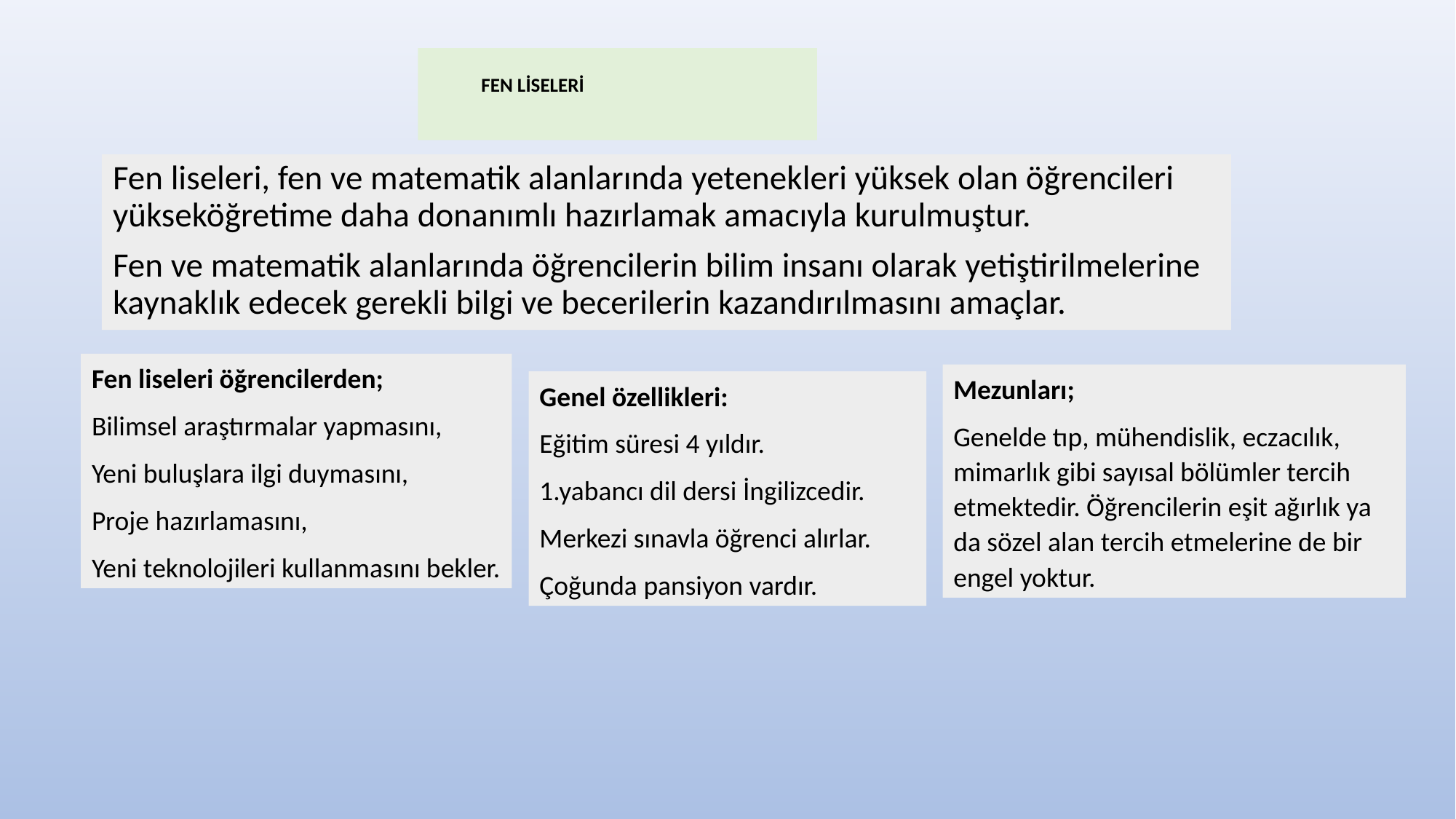

# FEN LİSELERİ
Fen liseleri, fen ve matematik alanlarında yetenekleri yüksek olan öğrencileri yükseköğretime daha donanımlı hazırlamak amacıyla kurulmuştur.
Fen ve matematik alanlarında öğrencilerin bilim insanı olarak yetiştirilmelerine kaynaklık edecek gerekli bilgi ve becerilerin kazandırılmasını amaçlar.

Fen liseleri öğrencilerden;
Bilimsel araştırmalar yapmasını,
Yeni buluşlara ilgi duymasını,
Proje hazırlamasını,
Yeni teknolojileri kullanmasını bekler.
Mezunları;
Genelde tıp, mühendislik, eczacılık, mimarlık gibi sayısal bölümler tercih etmektedir. Öğrencilerin eşit ağırlık ya da sözel alan tercih etmelerine de bir engel yoktur.
Genel özellikleri:
Eğitim süresi 4 yıldır.
1.yabancı dil dersi İngilizcedir.
Merkezi sınavla öğrenci alırlar.
Çoğunda pansiyon vardır.